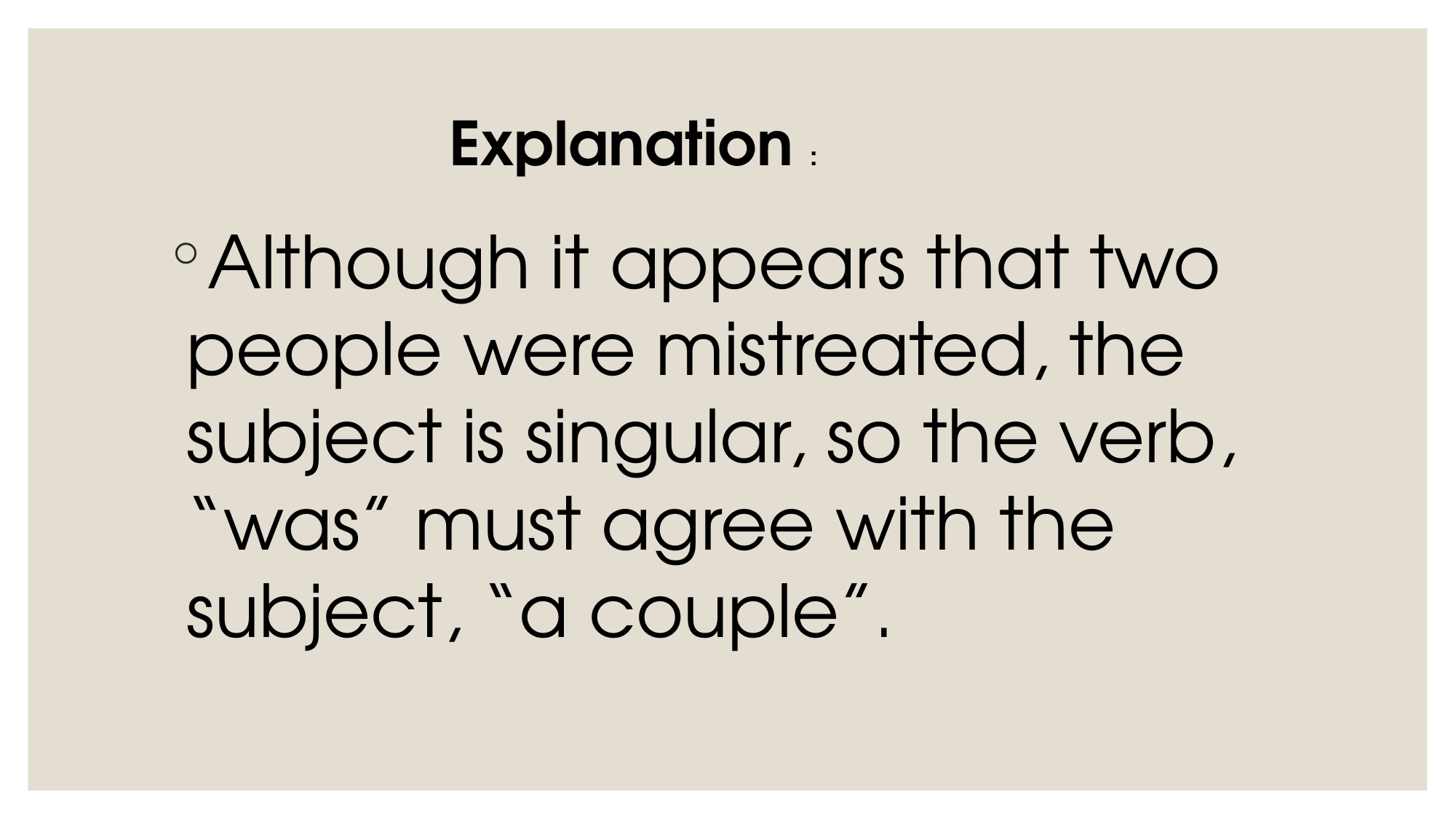

Explanation :
Although it appears that two people were mistreated, the subject is singular, so the verb, “was” must agree with the subject, “a couple”.